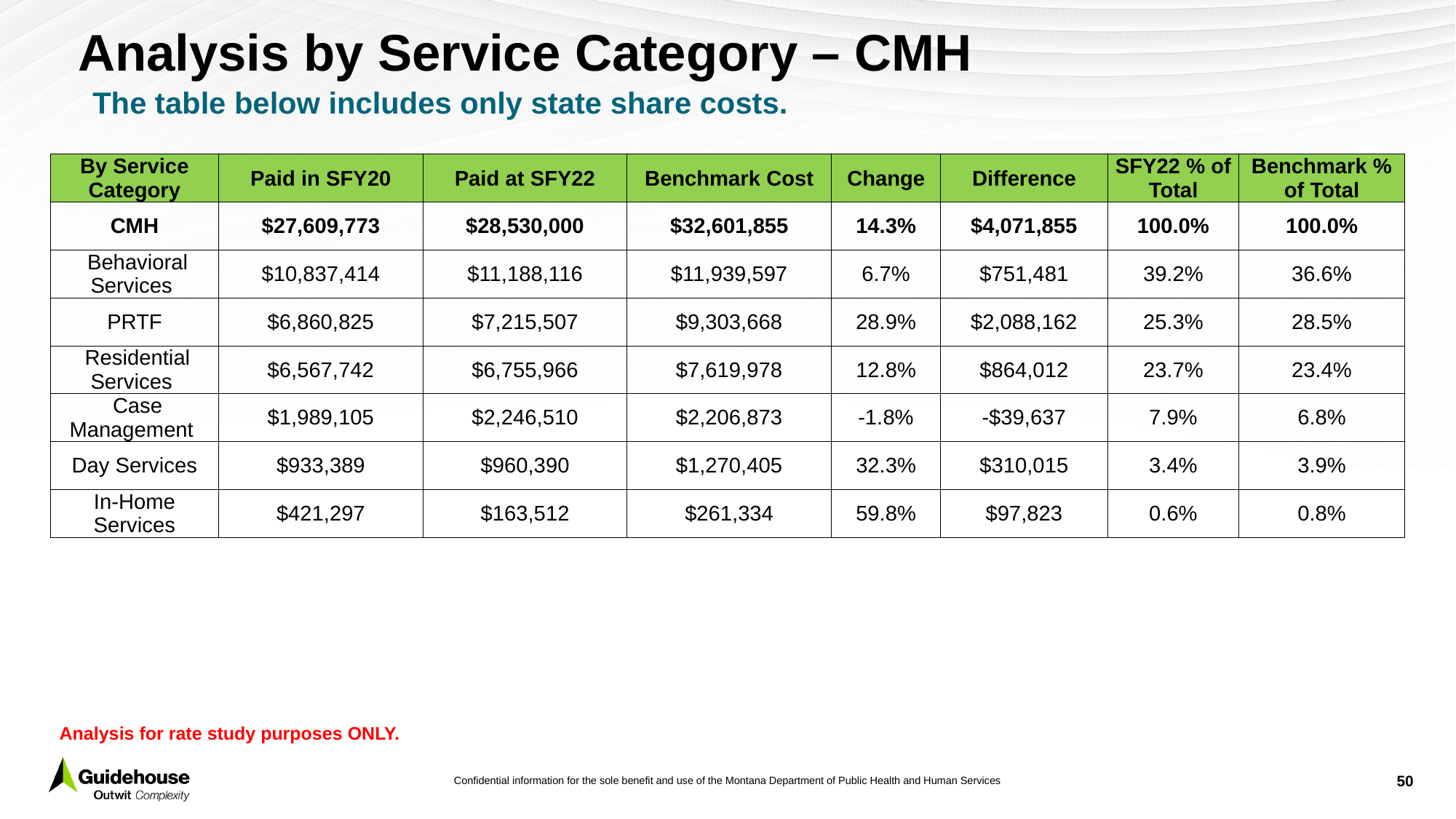

# Analysis by Service Category – CMH
The table below includes only state share costs.
| By Service Category | Paid in SFY20 | Paid at SFY22 | Benchmark Cost | Change | Difference | SFY22 % of Total | Benchmark % of Total |
| --- | --- | --- | --- | --- | --- | --- | --- |
| CMH | $27,609,773 | $28,530,000 | $32,601,855 | 14.3% | $4,071,855 | 100.0% | 100.0% |
| Behavioral Services | $10,837,414 | $11,188,116 | $11,939,597 | 6.7% | $751,481 | 39.2% | 36.6% |
| PRTF | $6,860,825 | $7,215,507 | $9,303,668 | 28.9% | $2,088,162 | 25.3% | 28.5% |
| Residential Services | $6,567,742 | $6,755,966 | $7,619,978 | 12.8% | $864,012 | 23.7% | 23.4% |
| Case Management | $1,989,105 | $2,246,510 | $2,206,873 | -1.8% | -$39,637 | 7.9% | 6.8% |
| Day Services | $933,389 | $960,390 | $1,270,405 | 32.3% | $310,015 | 3.4% | 3.9% |
| In-Home Services | $421,297 | $163,512 | $261,334 | 59.8% | $97,823 | 0.6% | 0.8% |
Analysis for rate study purposes ONLY.
50